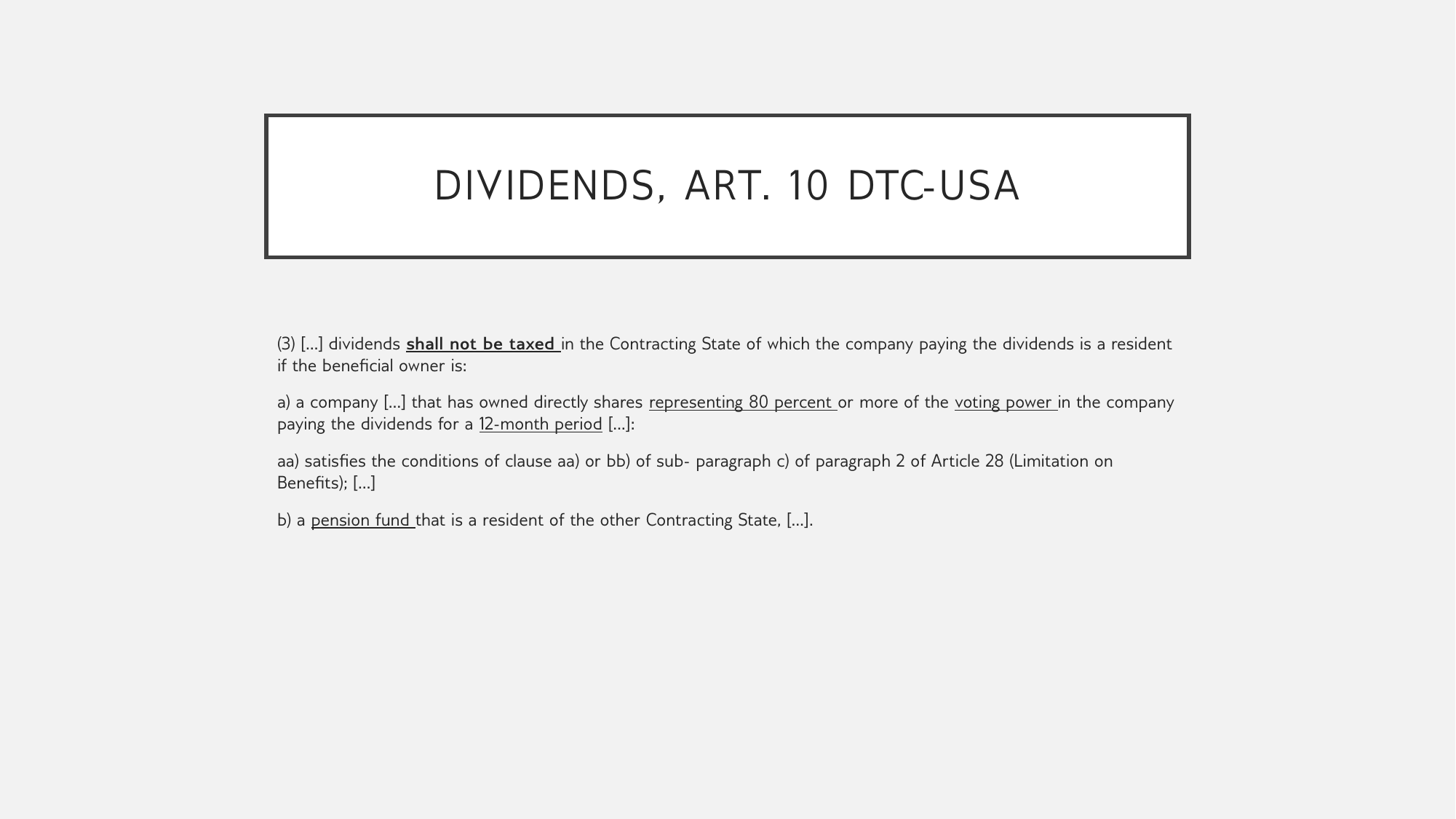

# Dividends, Art. 10 DTC-USA
(3) […] dividends shall not be taxed in the Contracting State of which the company paying the dividends is a resident if the beneficial owner is:
a) a company […] that has owned directly shares representing 80 percent or more of the voting power in the company paying the dividends for a 12-month period […]:
aa) satisfies the conditions of clause aa) or bb) of sub- paragraph c) of paragraph 2 of Article 28 (Limitation on Benefits); […]
b) a pension fund that is a resident of the other Contracting State, […].